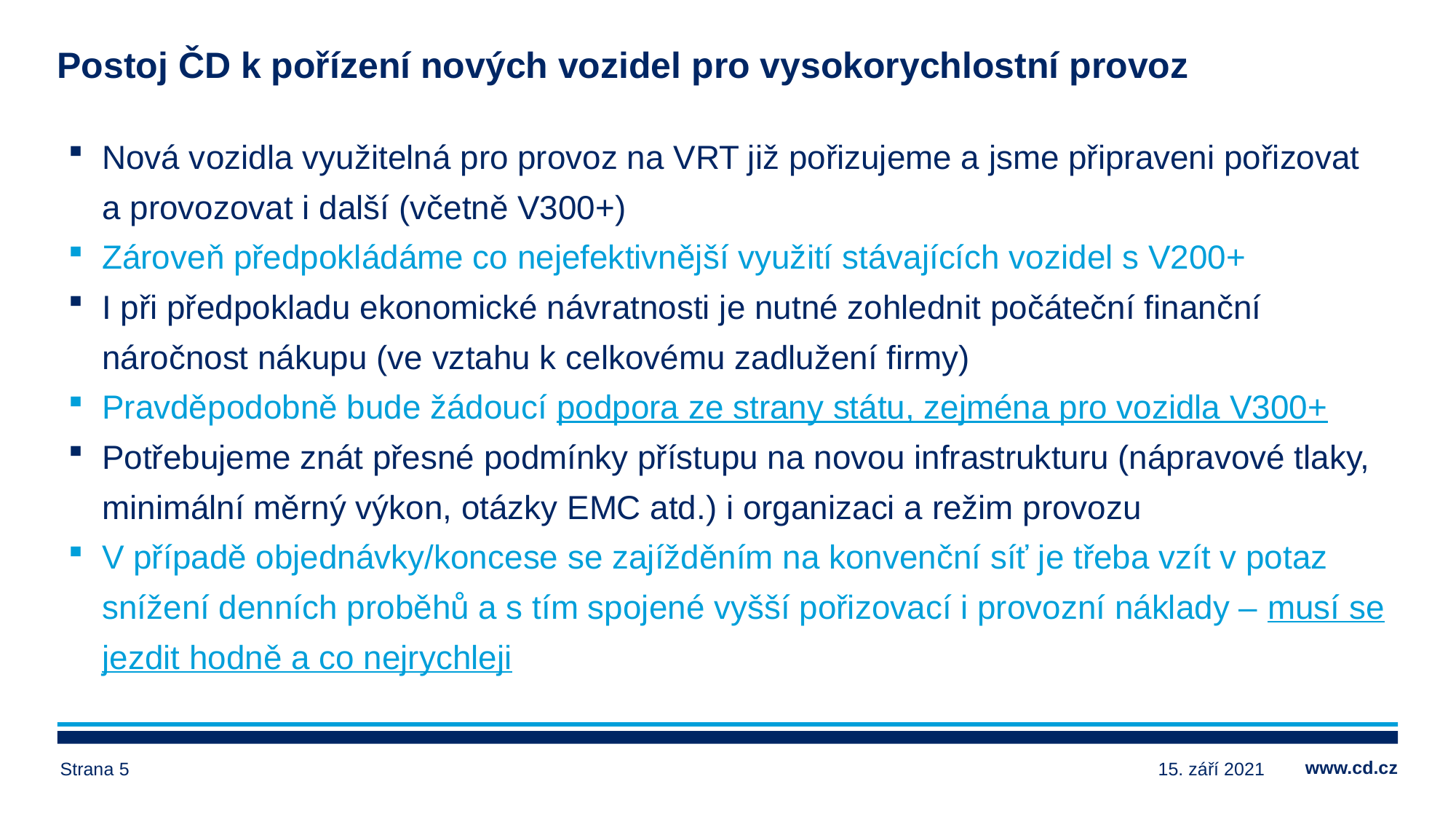

# Postoj ČD k pořízení nových vozidel pro vysokorychlostní provoz
Nová vozidla využitelná pro provoz na VRT již pořizujeme a jsme připraveni pořizovat a provozovat i další (včetně V300+)
Zároveň předpokládáme co nejefektivnější využití stávajících vozidel s V200+
I při předpokladu ekonomické návratnosti je nutné zohlednit počáteční finanční náročnost nákupu (ve vztahu k celkovému zadlužení firmy)
Pravděpodobně bude žádoucí podpora ze strany státu, zejména pro vozidla V300+
Potřebujeme znát přesné podmínky přístupu na novou infrastrukturu (nápravové tlaky, minimální měrný výkon, otázky EMC atd.) i organizaci a režim provozu
V případě objednávky/koncese se zajížděním na konvenční síť je třeba vzít v potaz snížení denních proběhů a s tím spojené vyšší pořizovací i provozní náklady – musí se jezdit hodně a co nejrychleji
Strana 5
15. září 2021